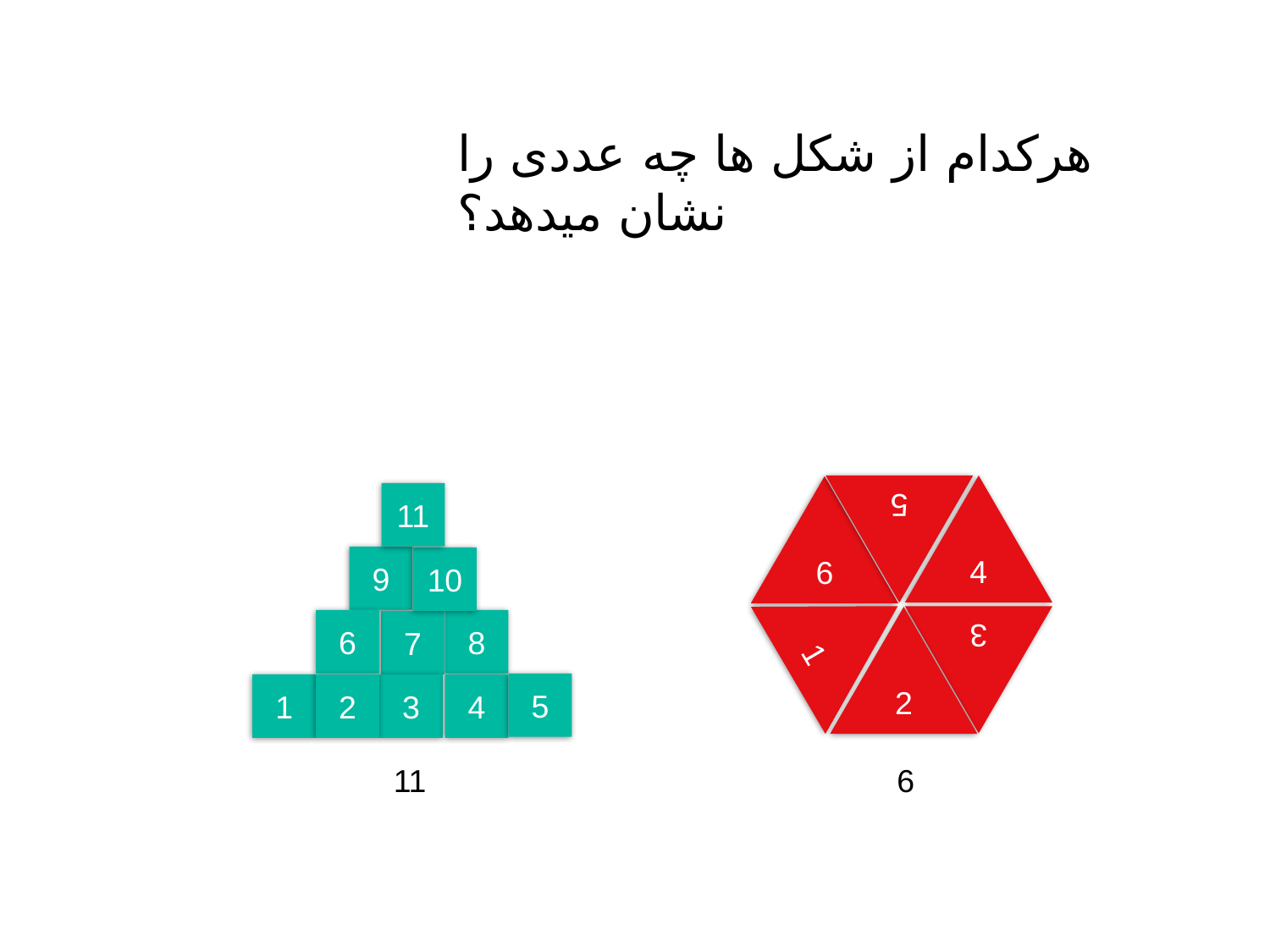

هرکدام از شکل ها چه عددی را نشان میدهد؟
5
4
6
11
9
10
1
3
2
6
8
7
5
1
2
3
4
11
6